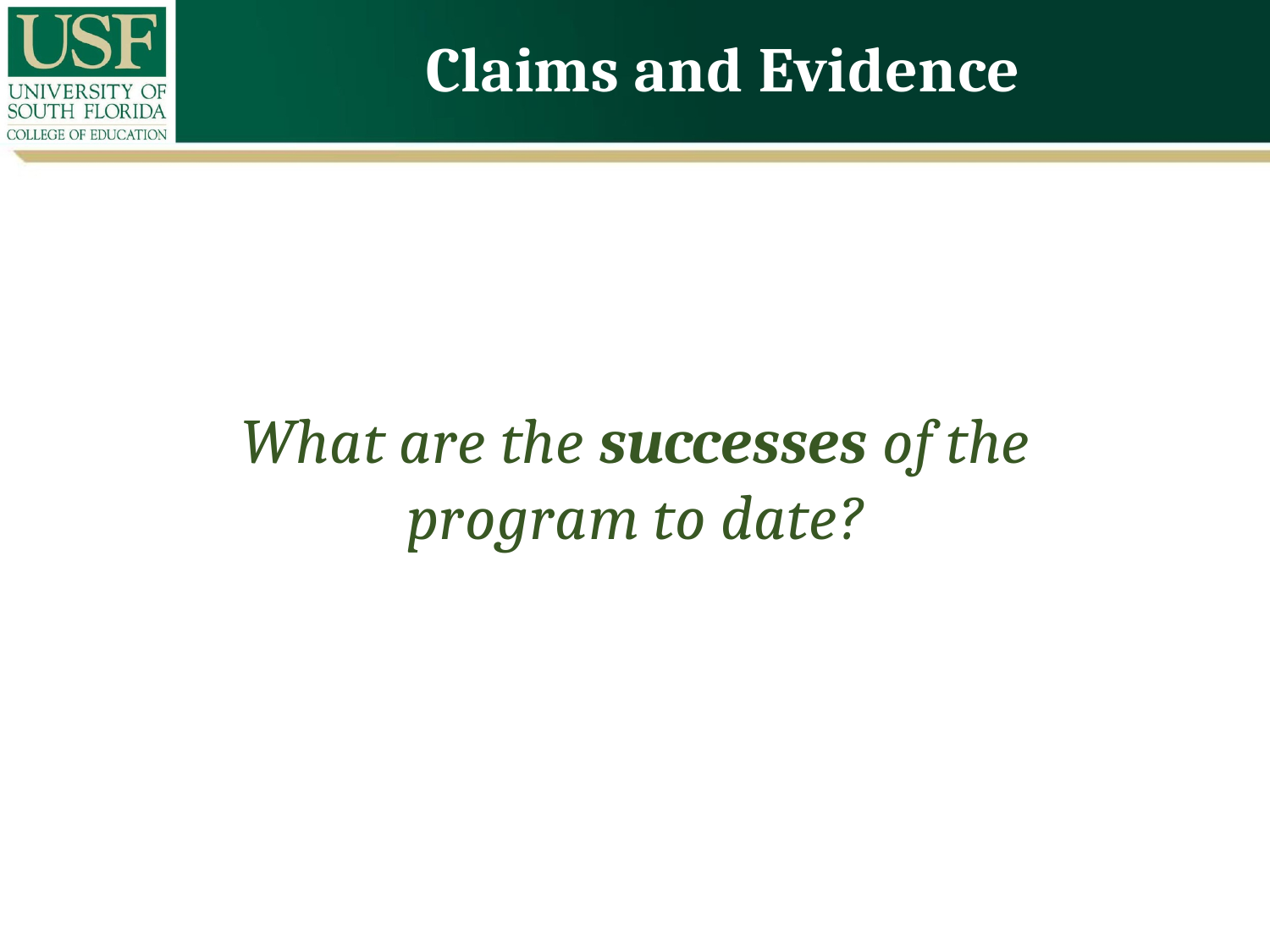

Claims and Evidence
What are the successes of the program to date?